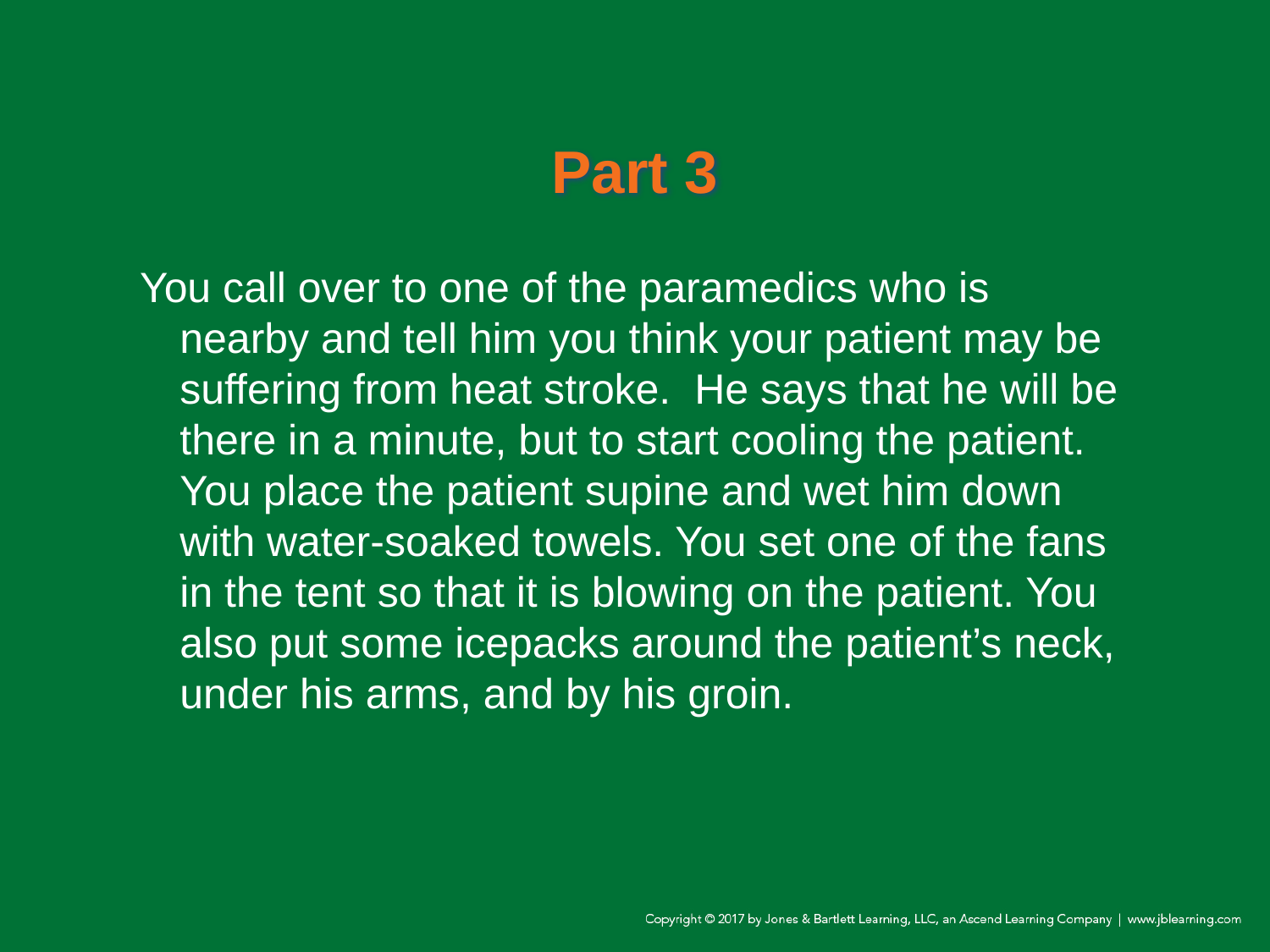

# Part 3
You call over to one of the paramedics who is nearby and tell him you think your patient may be suffering from heat stroke.  He says that he will be there in a minute, but to start cooling the patient.  You place the patient supine and wet him down with water-soaked towels. You set one of the fans in the tent so that it is blowing on the patient. You also put some icepacks around the patient’s neck, under his arms, and by his groin.